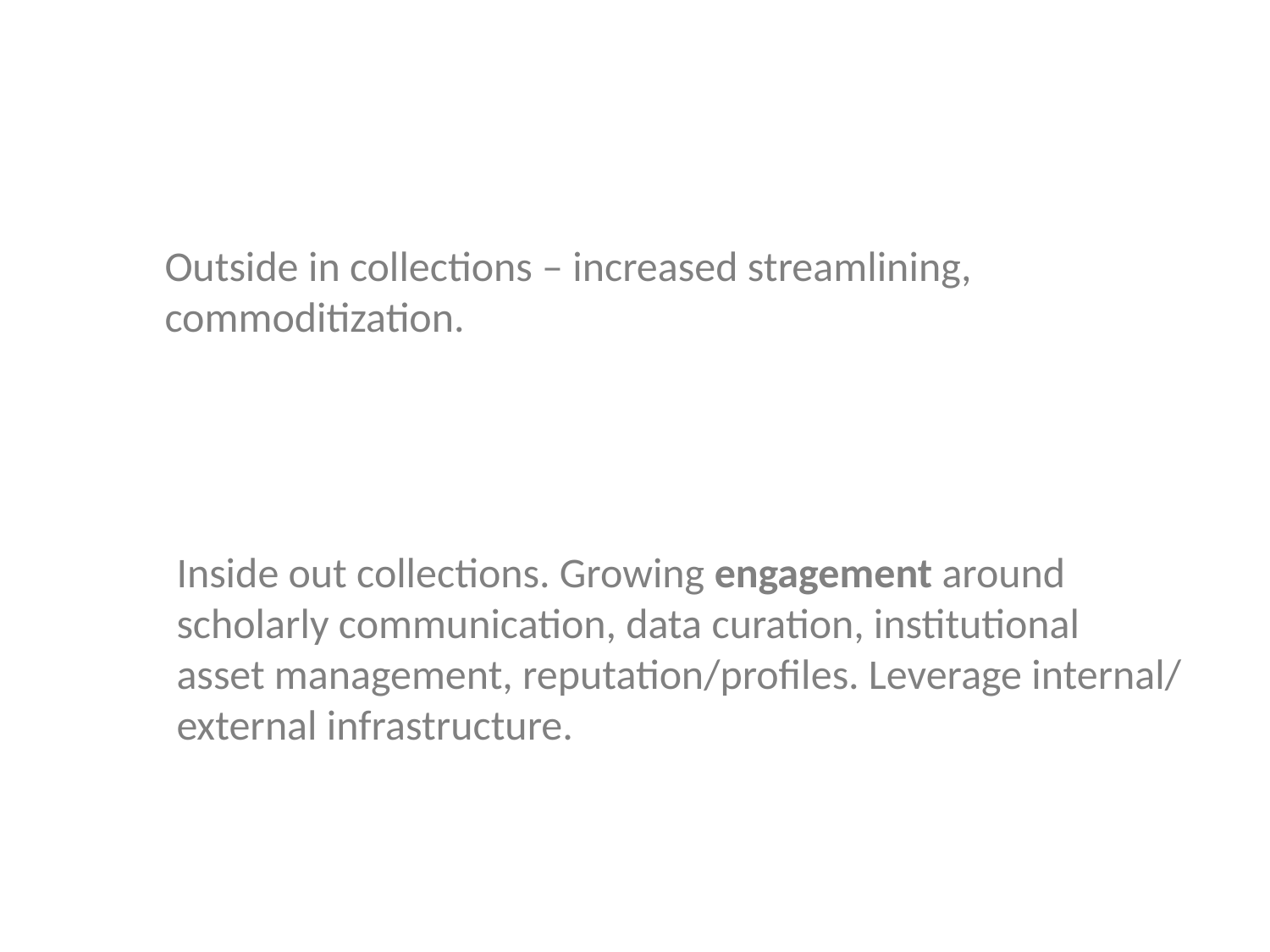

Outside in collections – increased streamlining,
commoditization.
Inside out collections. Growing engagement around
scholarly communication, data curation, institutional
asset management, reputation/profiles. Leverage internal/
external infrastructure.